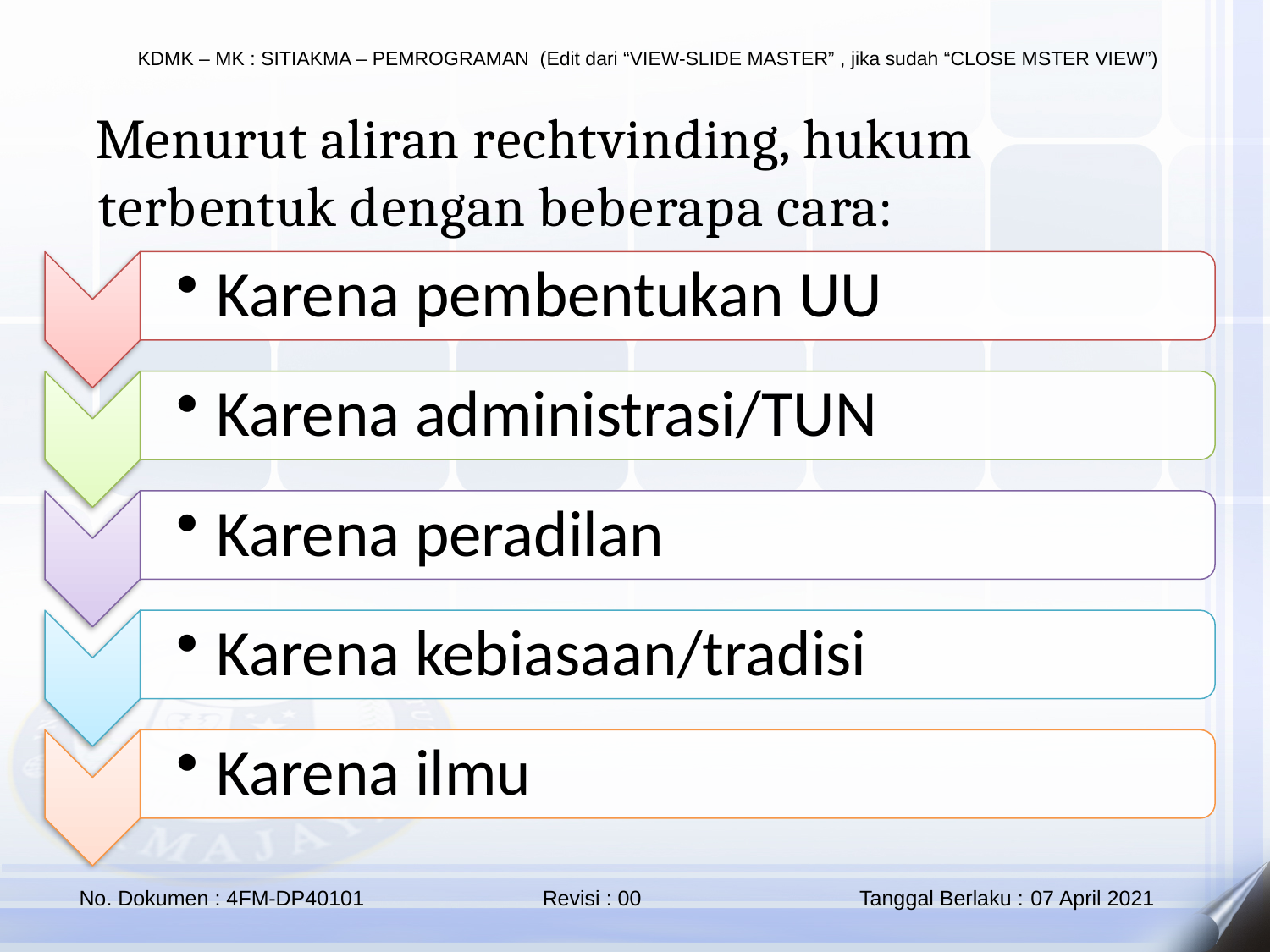

Menurut aliran rechtvinding, hukum terbentuk dengan beberapa cara:

Karena pembentukan UU

Karena administrasi/TUN

Karena peradilan

Karena kebiasaan/tradisi

Karena ilmu